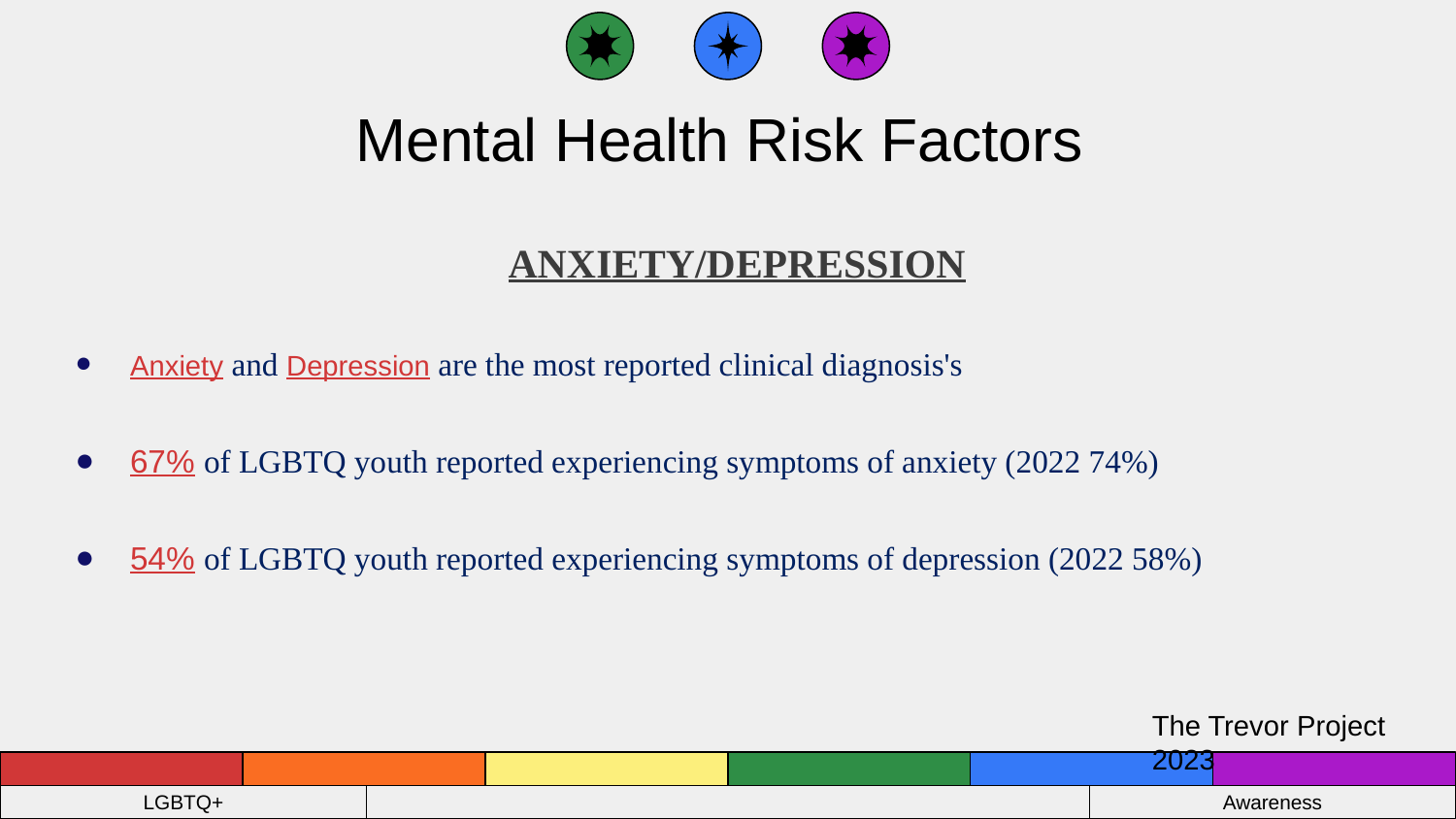

# Mental Health Risk Factors
ANXIETY/DEPRESSION
Anxiety and Depression are the most reported clinical diagnosis's
67% of LGBTQ youth reported experiencing symptoms of anxiety (2022 74%)
54% of LGBTQ youth reported experiencing symptoms of depression (2022 58%)

The Trevor Project 2023